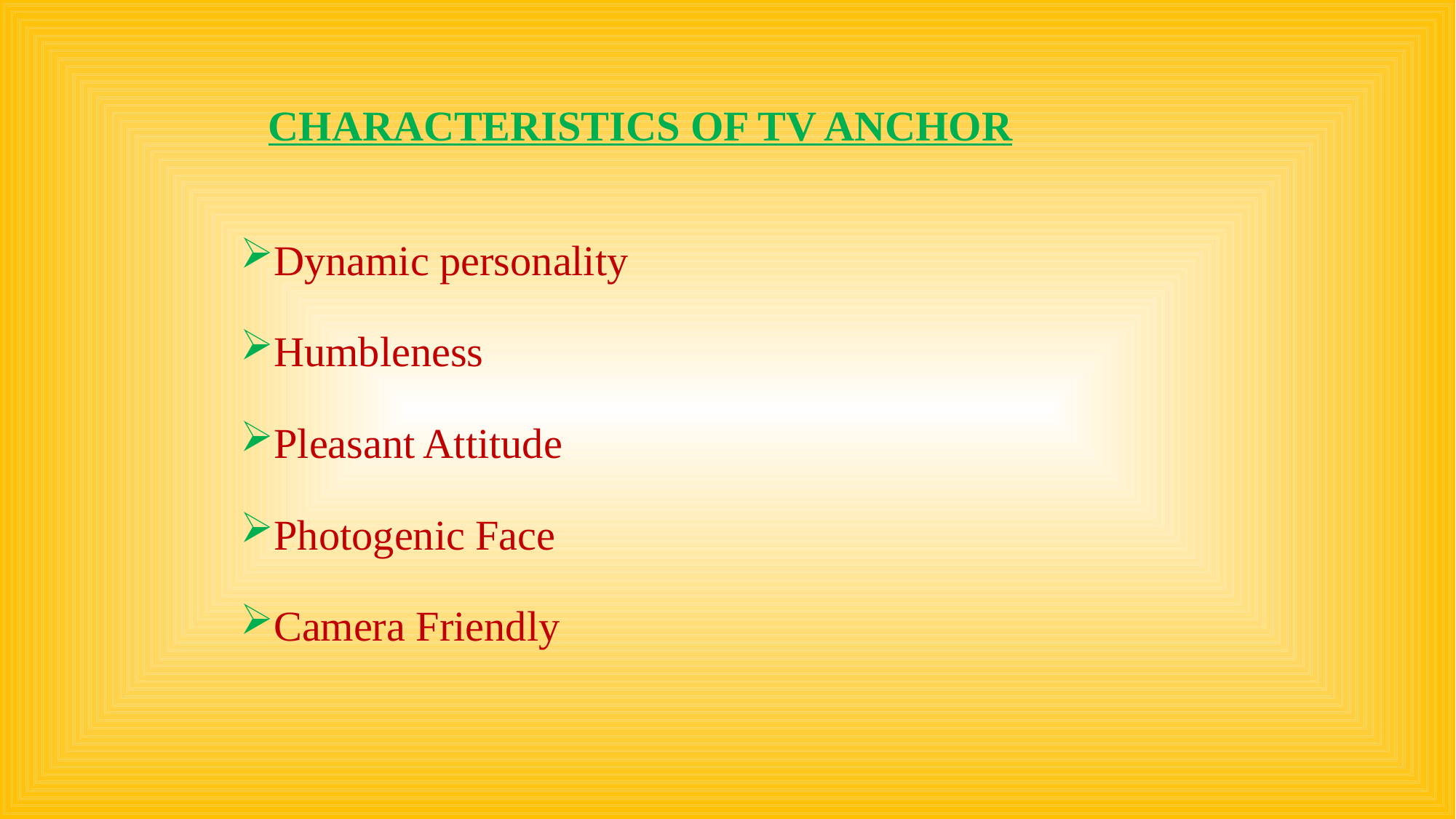

# CHARACTERISTICS OF TV ANCHOR
Dynamic personality
Humbleness
Pleasant Attitude
Photogenic Face
Camera Friendly